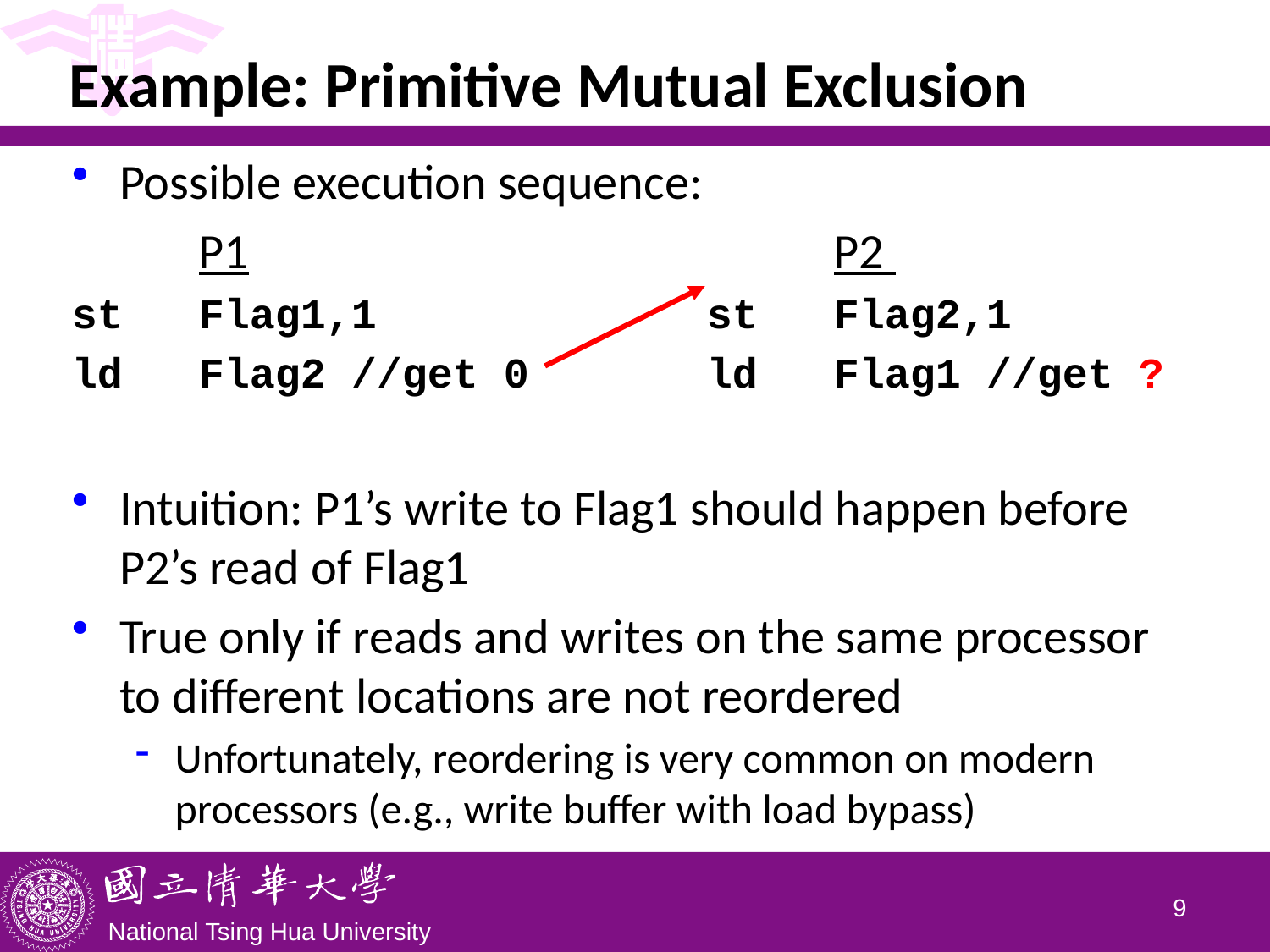

# Example: Primitive Mutual Exclusion
Possible execution sequence:
	P1 					P2
st	Flag1,1 			st	Flag2,1
ld	Flag2 //get 0		ld	Flag1 //get ?

Intuition: P1’s write to Flag1 should happen before P2’s read of Flag1
True only if reads and writes on the same processor to different locations are not reordered
Unfortunately, reordering is very common on modern processors (e.g., write buffer with load bypass)
9